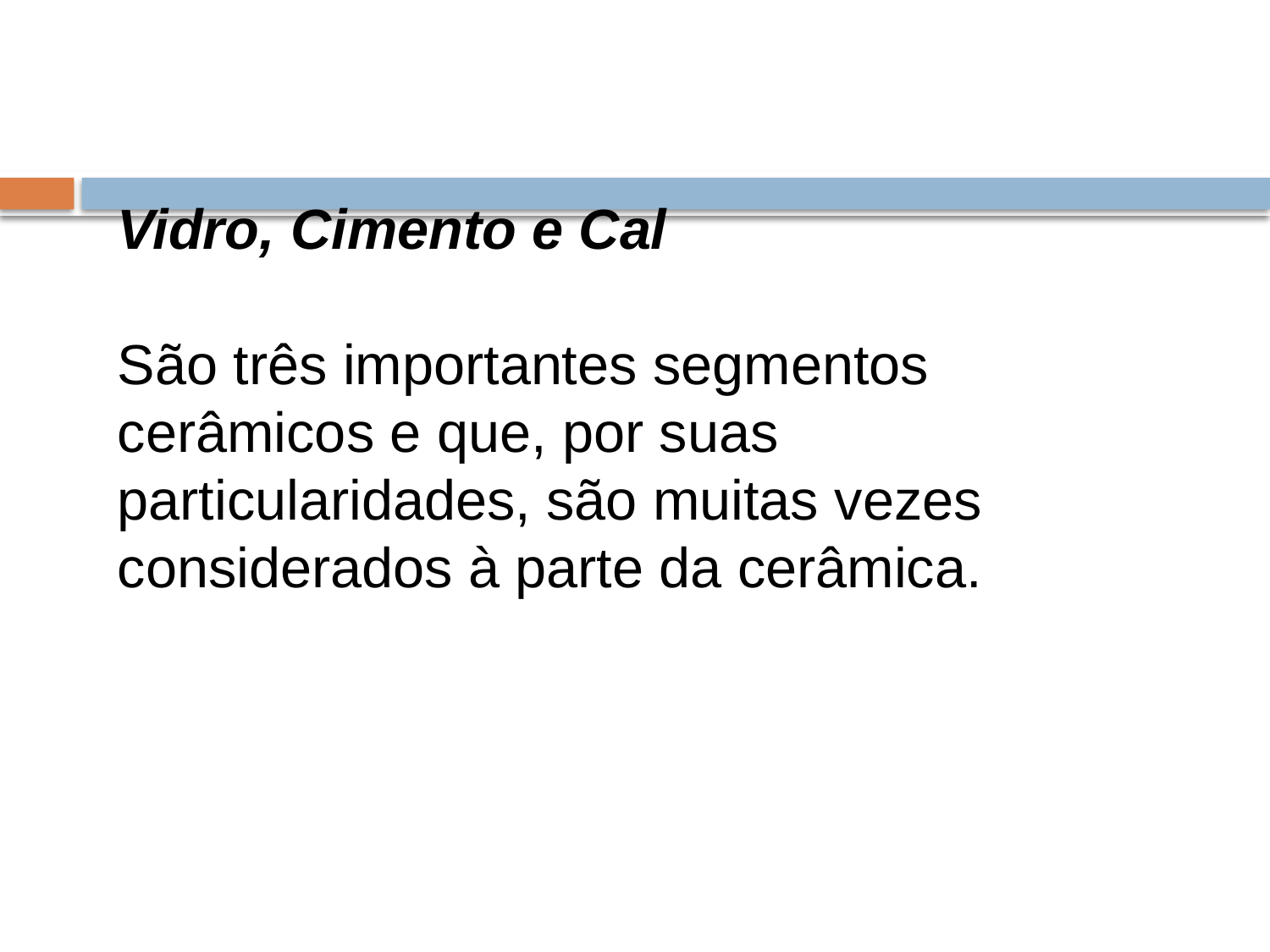

Vidro, Cimento e Cal
São três importantes segmentos cerâmicos e que, por suas particularidades, são muitas vezes considerados à parte da cerâmica.